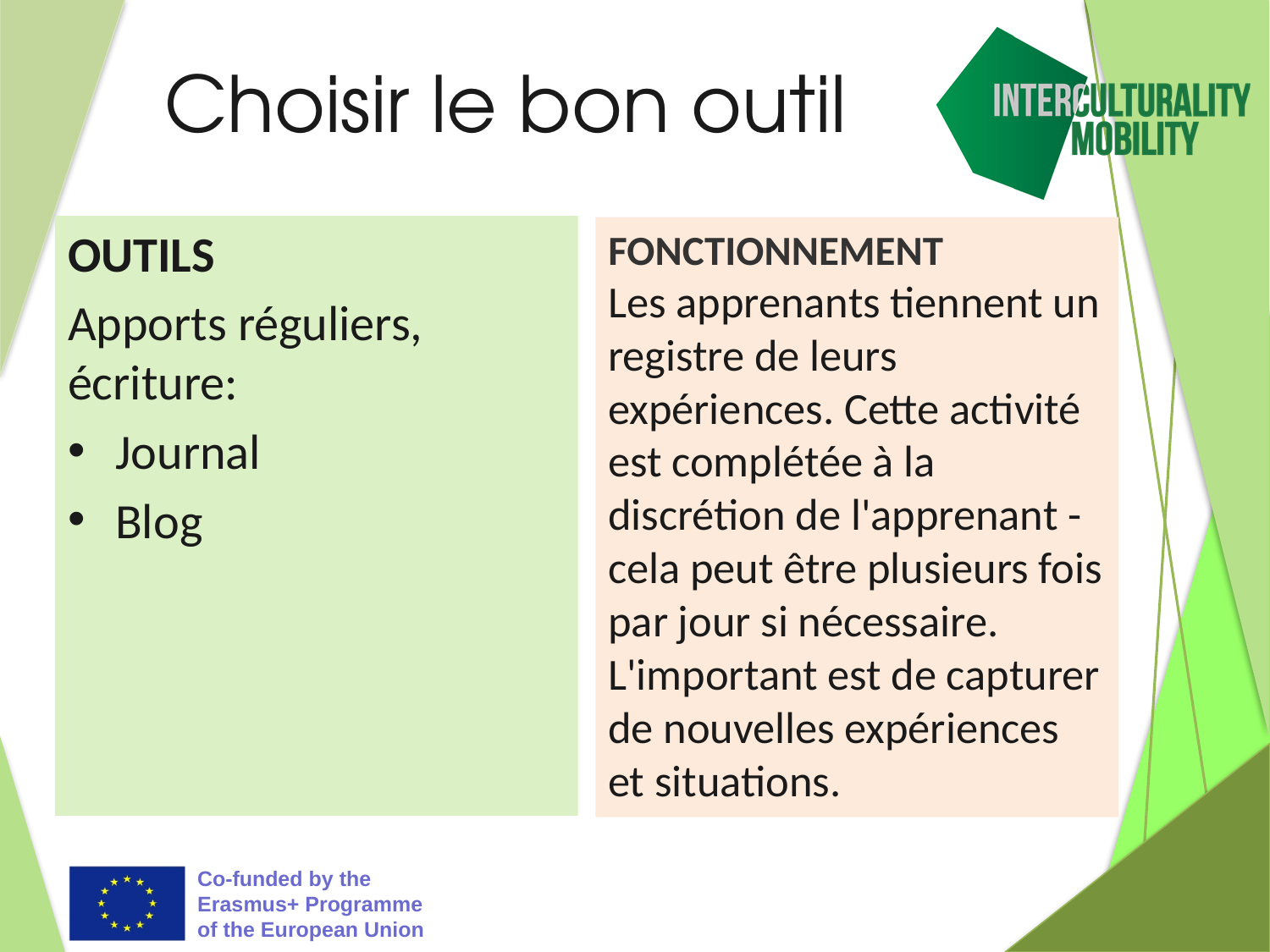

# Choisir le bon outil
OUTILS
Apports réguliers, écriture:
Journal
Blog
FONCTIONNEMENT
Les apprenants tiennent un registre de leurs expériences. Cette activité est complétée à la discrétion de l'apprenant - cela peut être plusieurs fois par jour si nécessaire. L'important est de capturer de nouvelles expériences et situations.